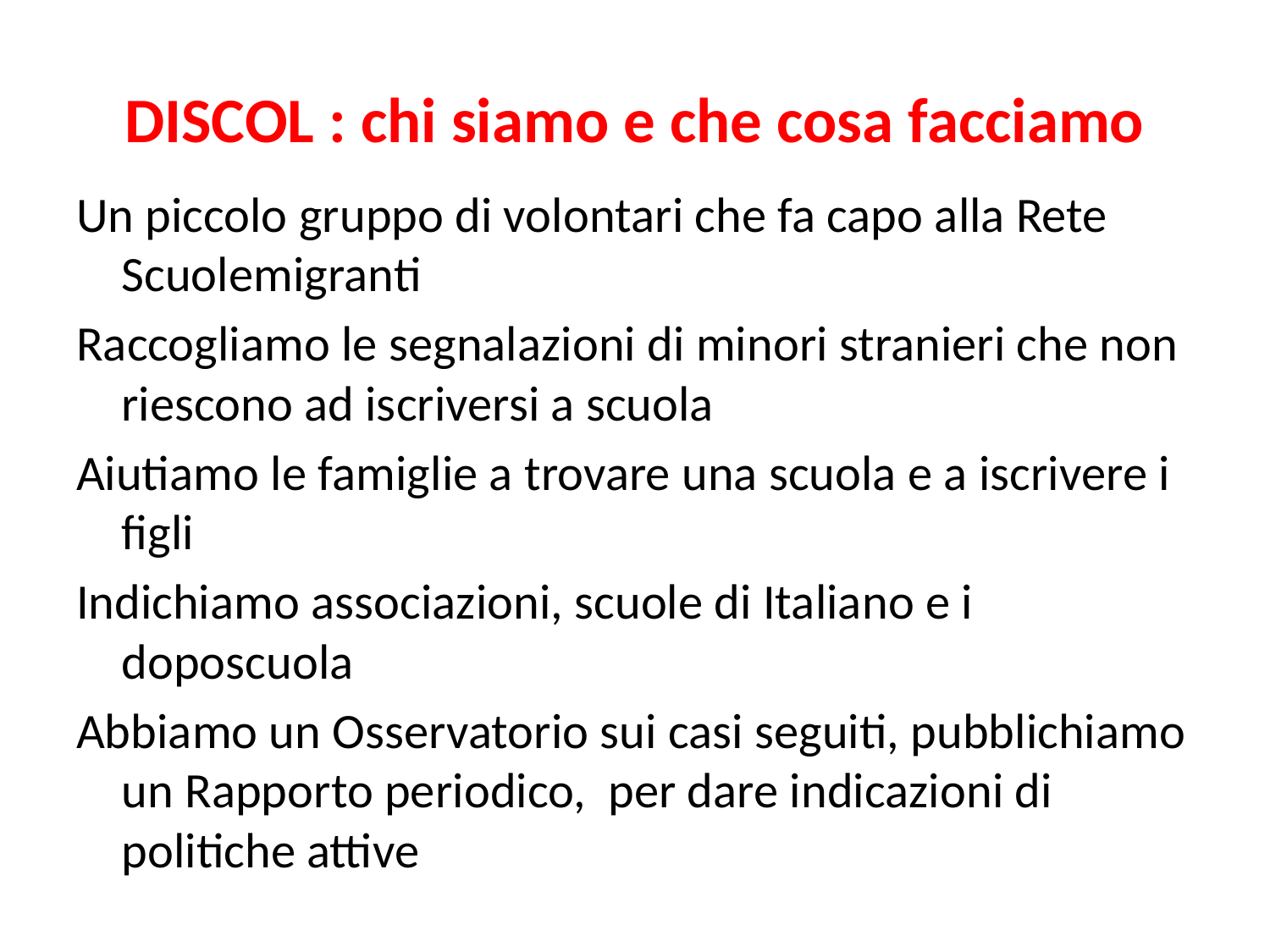

# DISCOL : chi siamo e che cosa facciamo
Un piccolo gruppo di volontari che fa capo alla Rete Scuolemigranti
Raccogliamo le segnalazioni di minori stranieri che non riescono ad iscriversi a scuola
Aiutiamo le famiglie a trovare una scuola e a iscrivere i figli
Indichiamo associazioni, scuole di Italiano e i doposcuola
Abbiamo un Osservatorio sui casi seguiti, pubblichiamo un Rapporto periodico,  per dare indicazioni di politiche attive